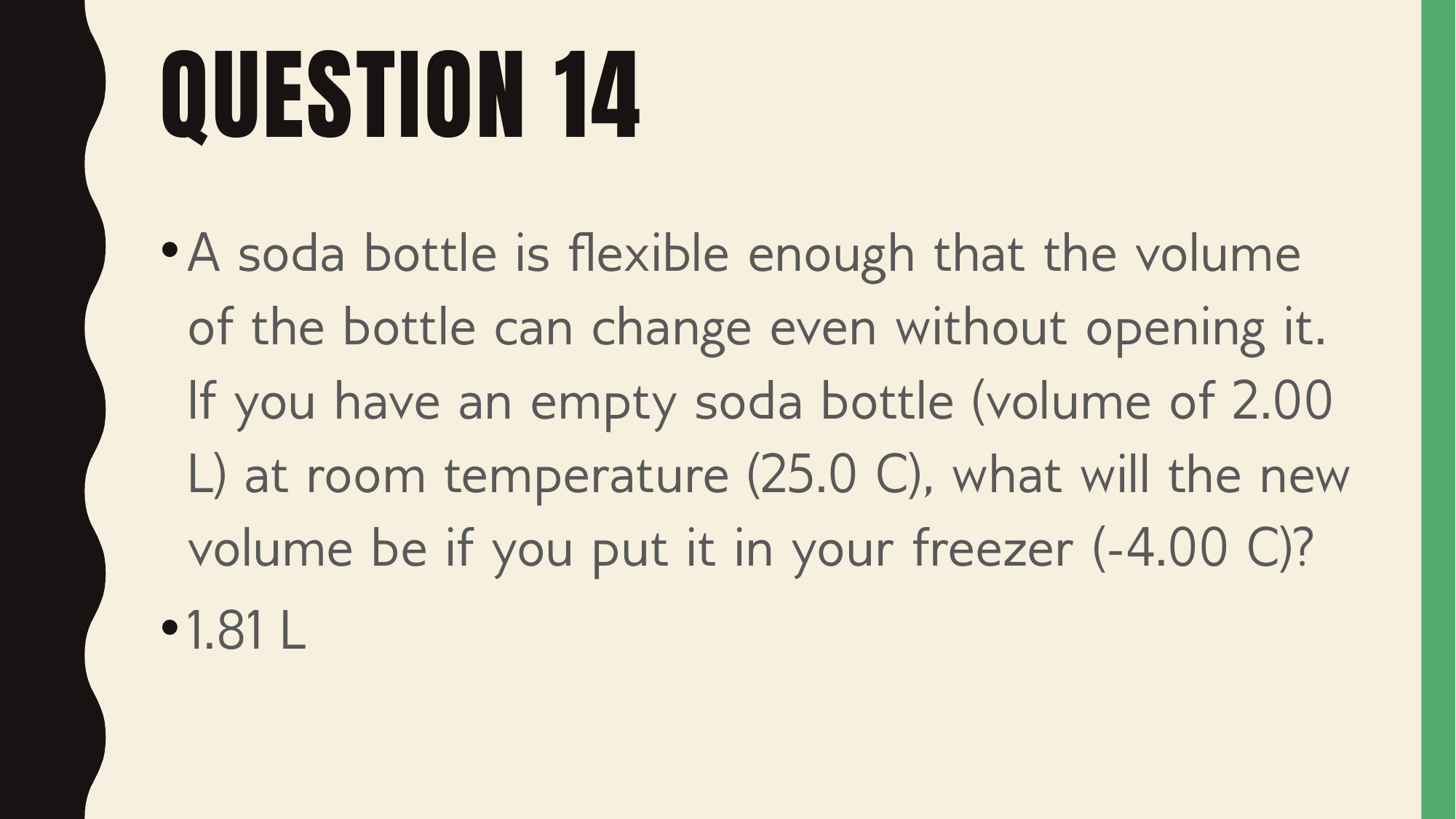

# Question 14
A soda bottle is flexible enough that the volume of the bottle can change even without opening it.  If you have an empty soda bottle (volume of 2.00 L) at room temperature (25.0 C), what will the new volume be if you put it in your freezer (-4.00 C)?
1.81 L